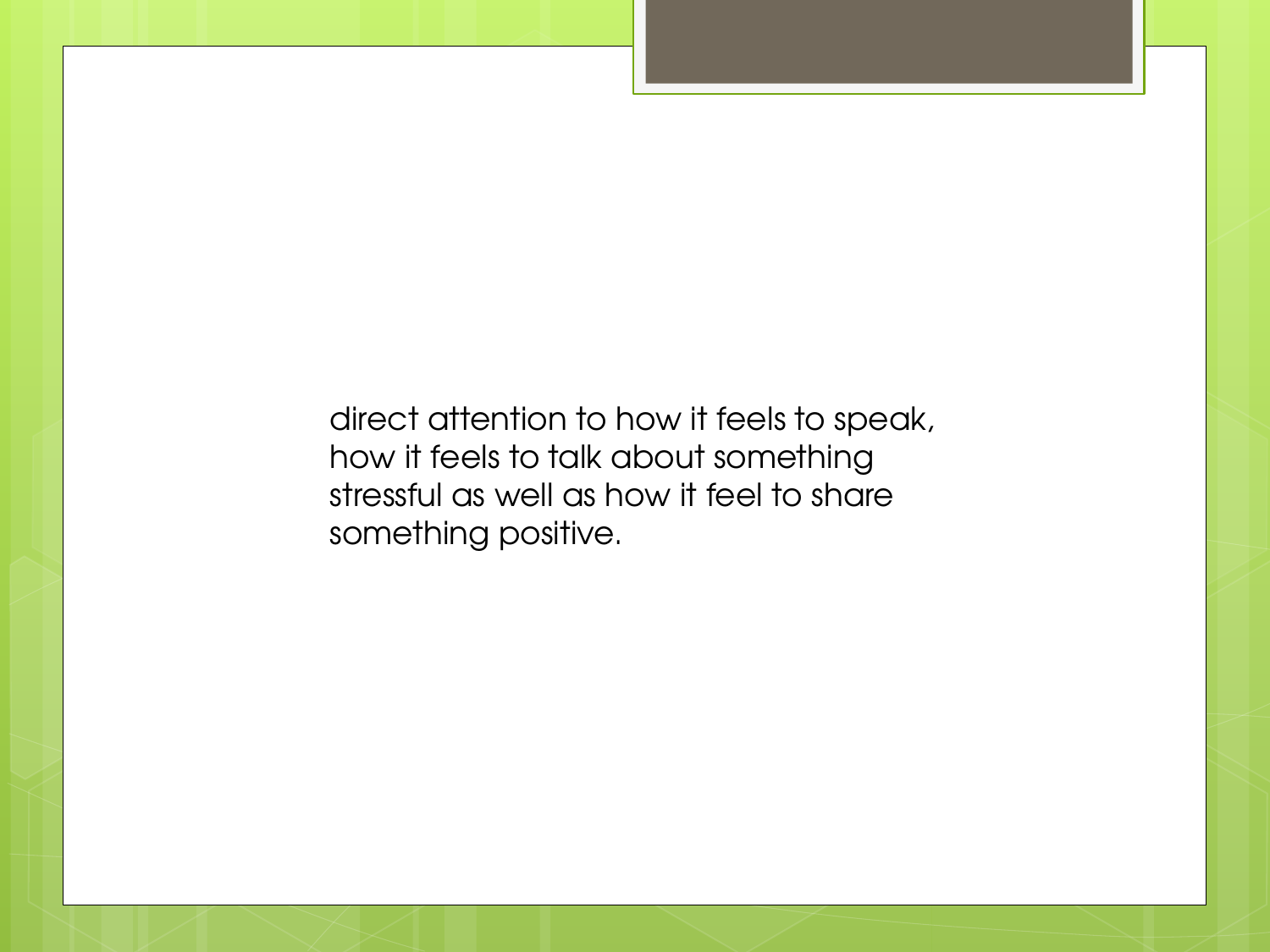

direct attention to how it feels to speak, how it feels to talk about something stressful as well as how it feel to share something positive.